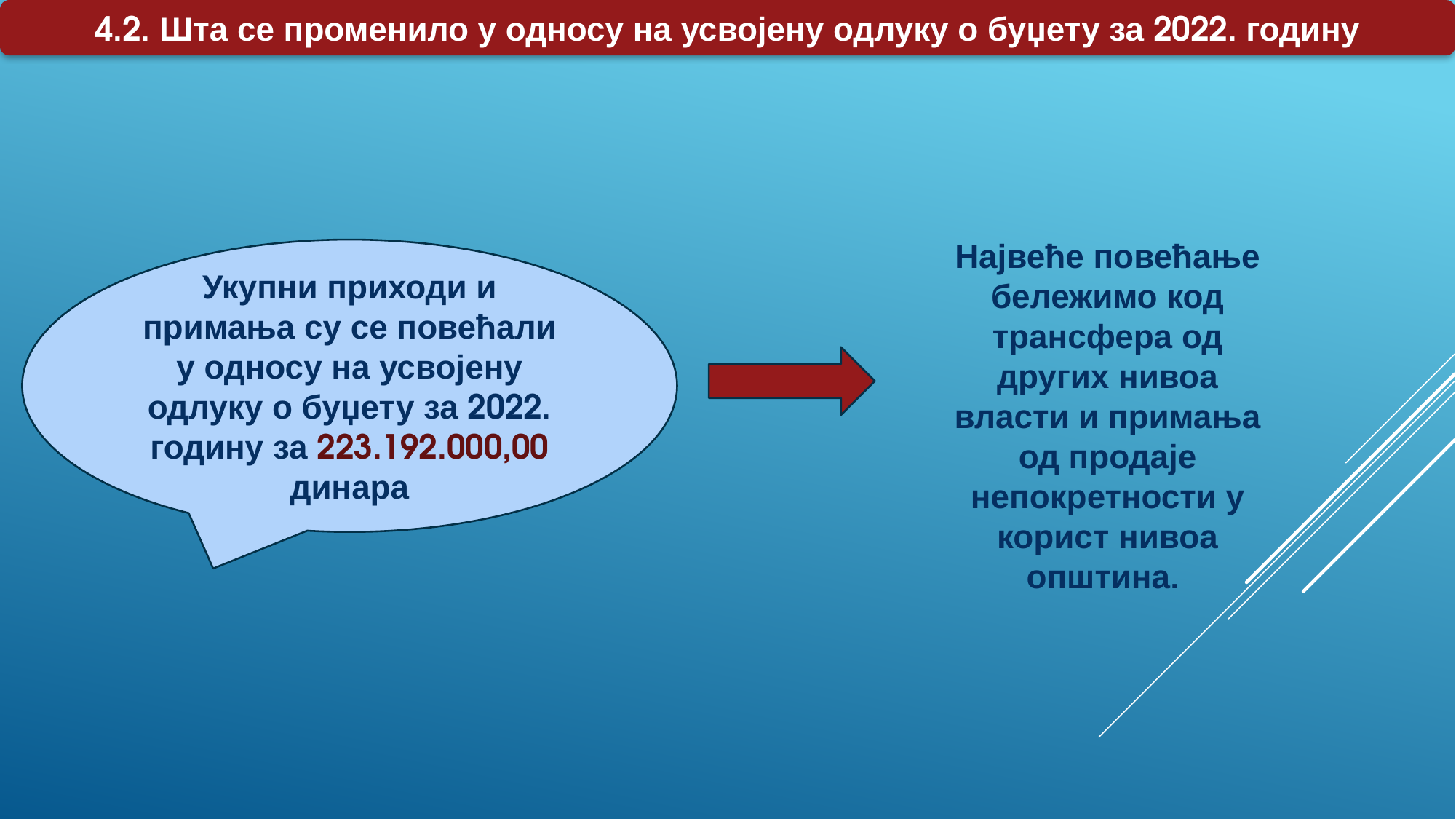

4.2. Шта се променило у односу на усвојену одлуку о буџету за 2022. годину
Највеће повећање бележимо код трансфера од других нивоа власти и примања од продаје непокретности у корист нивоа општина.
Укупни приходи и примања су се повећали у односу на усвојену одлуку о буџету за 2022. годину за 223.192.000,00 динара